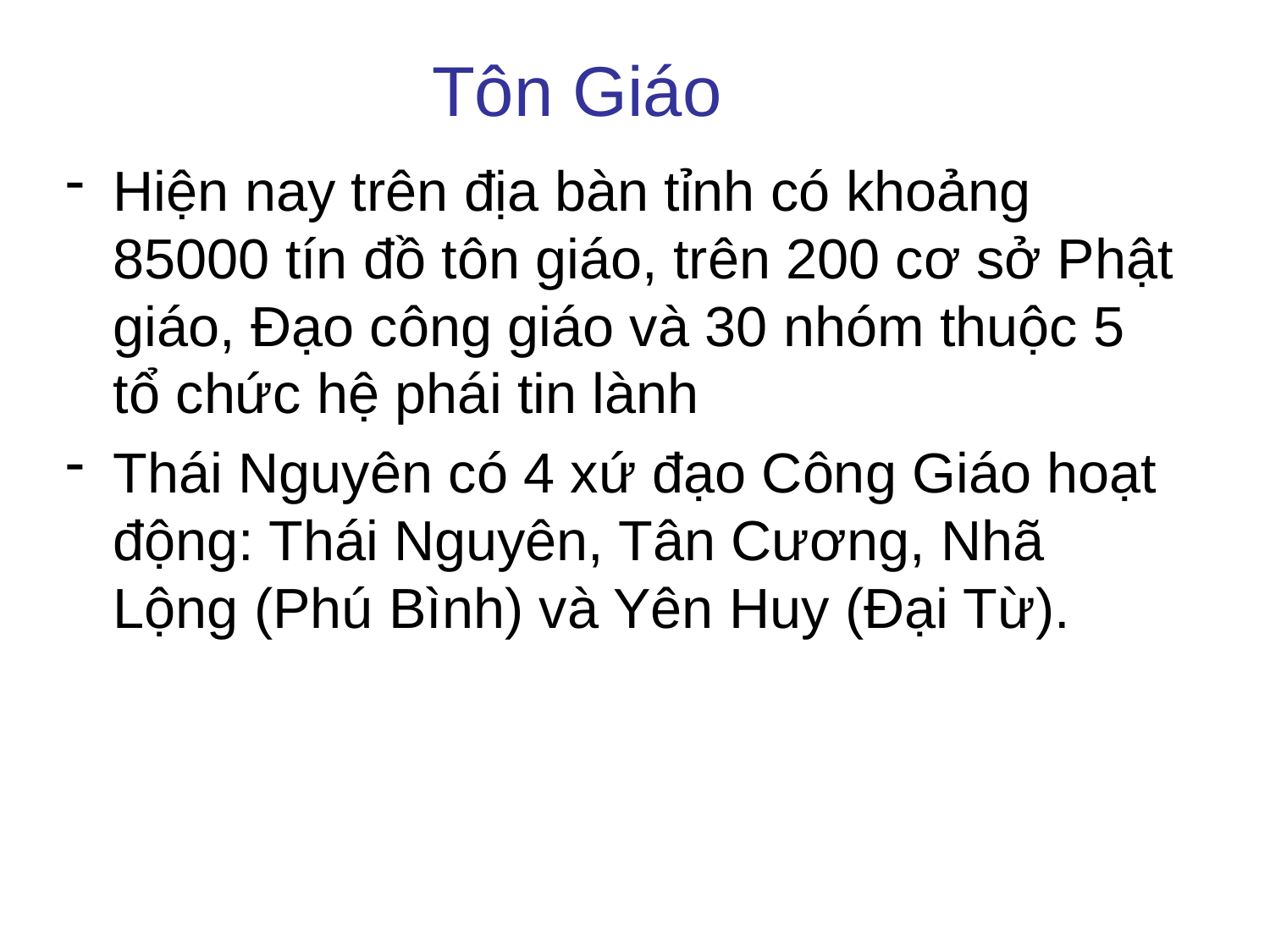

# Tôn Giáo
Hiện nay trên địa bàn tỉnh có khoảng 85000 tín đồ tôn giáo, trên 200 cơ sở Phật giáo, Đạo công giáo và 30 nhóm thuộc 5 tổ chức hệ phái tin lành
Thái Nguyên có 4 xứ đạo Công Giáo hoạt động: Thái Nguyên, Tân Cương, Nhã Lộng (Phú Bình) và Yên Huy (Đại Từ).